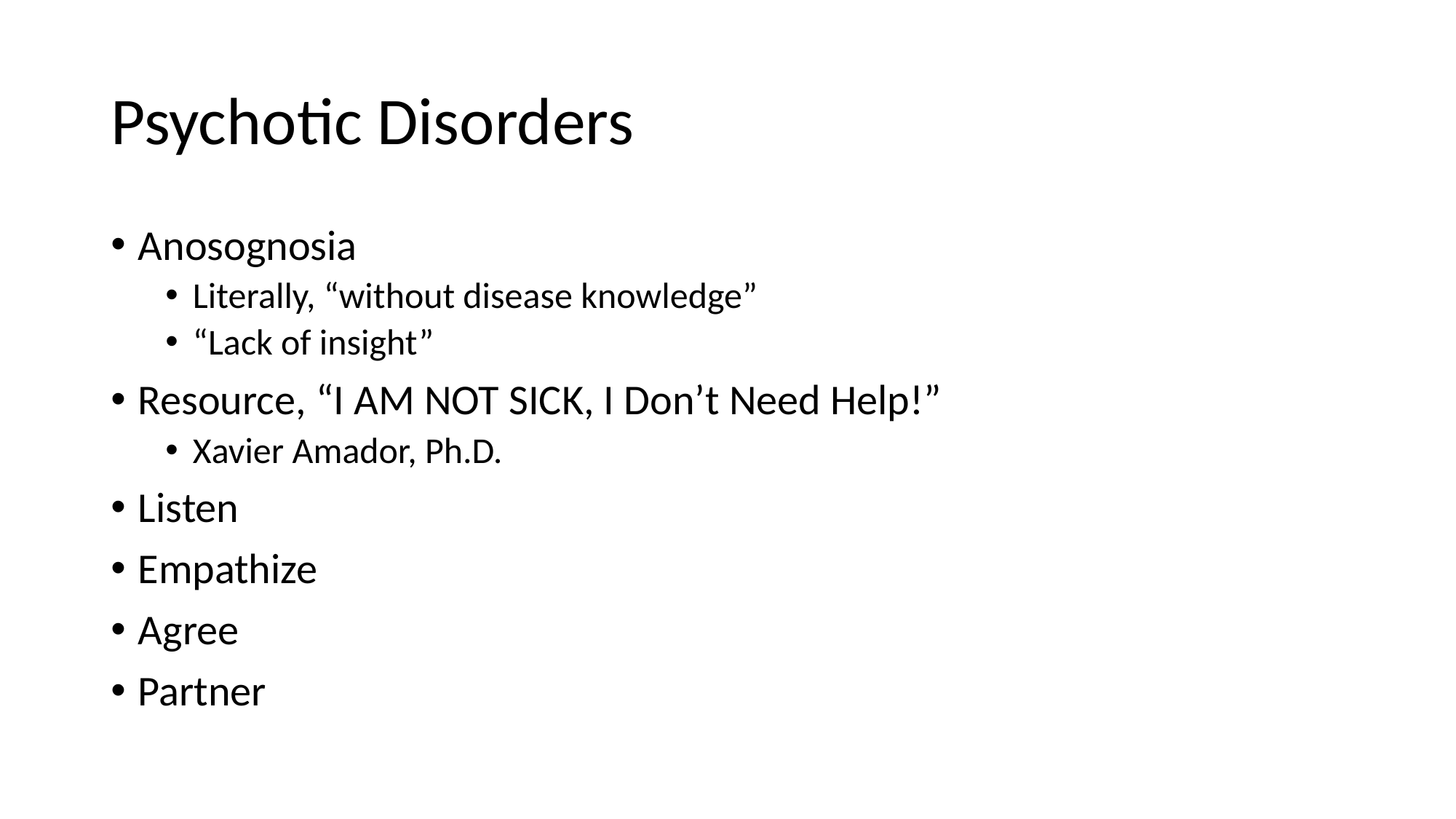

# Psychotic Disorders
Anosognosia
Literally, “without disease knowledge”
“Lack of insight”
Resource, “I AM NOT SICK, I Don’t Need Help!”
Xavier Amador, Ph.D.
Listen
Empathize
Agree
Partner